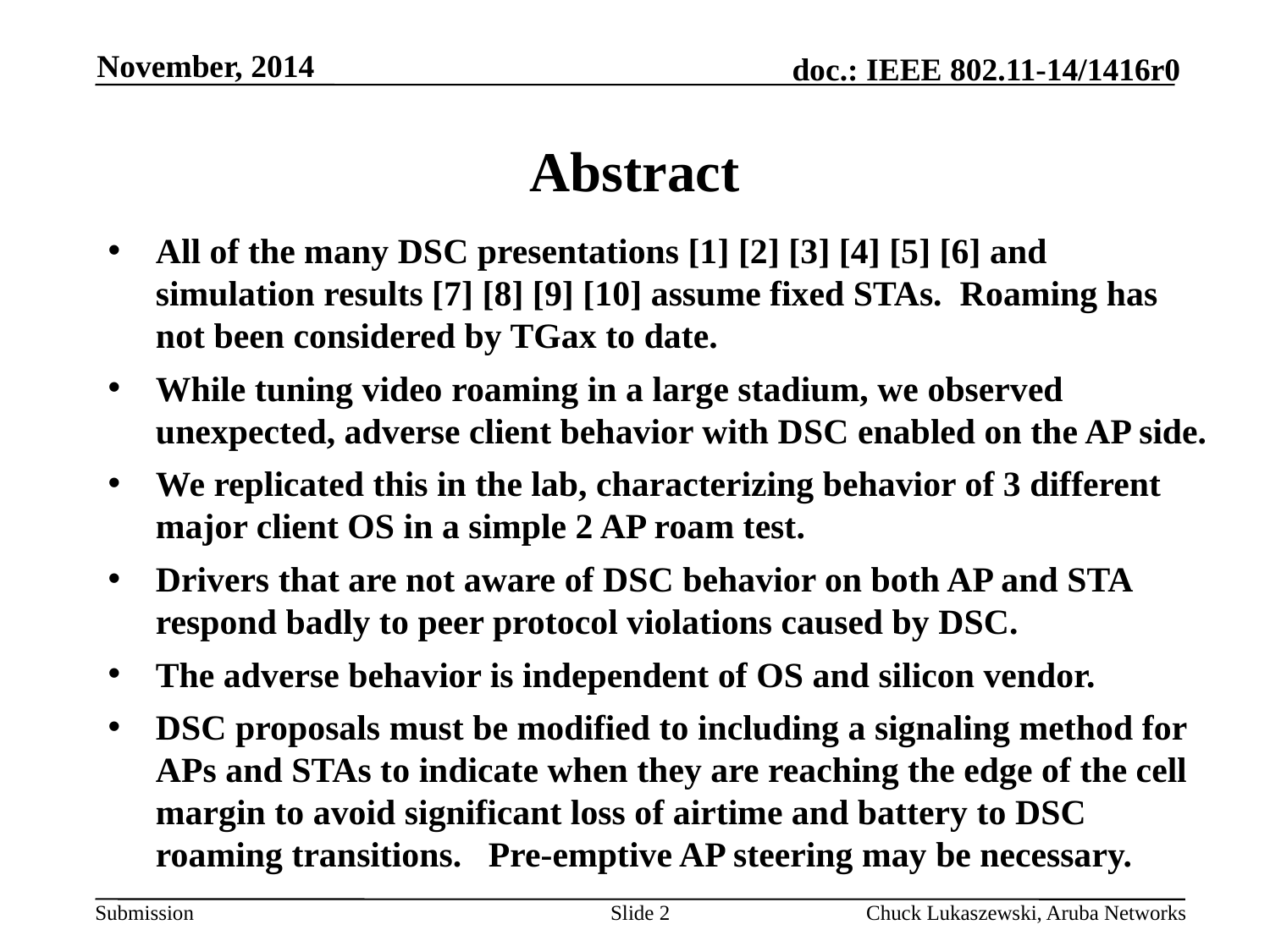

November, 2014
# Abstract
All of the many DSC presentations [1] [2] [3] [4] [5] [6] and simulation results [7] [8] [9] [10] assume fixed STAs.  Roaming has not been considered by TGax to date.
While tuning video roaming in a large stadium, we observed unexpected, adverse client behavior with DSC enabled on the AP side.
We replicated this in the lab, characterizing behavior of 3 different major client OS in a simple 2 AP roam test.
Drivers that are not aware of DSC behavior on both AP and STA respond badly to peer protocol violations caused by DSC.
The adverse behavior is independent of OS and silicon vendor.
DSC proposals must be modified to including a signaling method for APs and STAs to indicate when they are reaching the edge of the cell margin to avoid significant loss of airtime and battery to DSC roaming transitions.   Pre-emptive AP steering may be necessary.

Slide 2
Chuck Lukaszewski, Aruba Networks